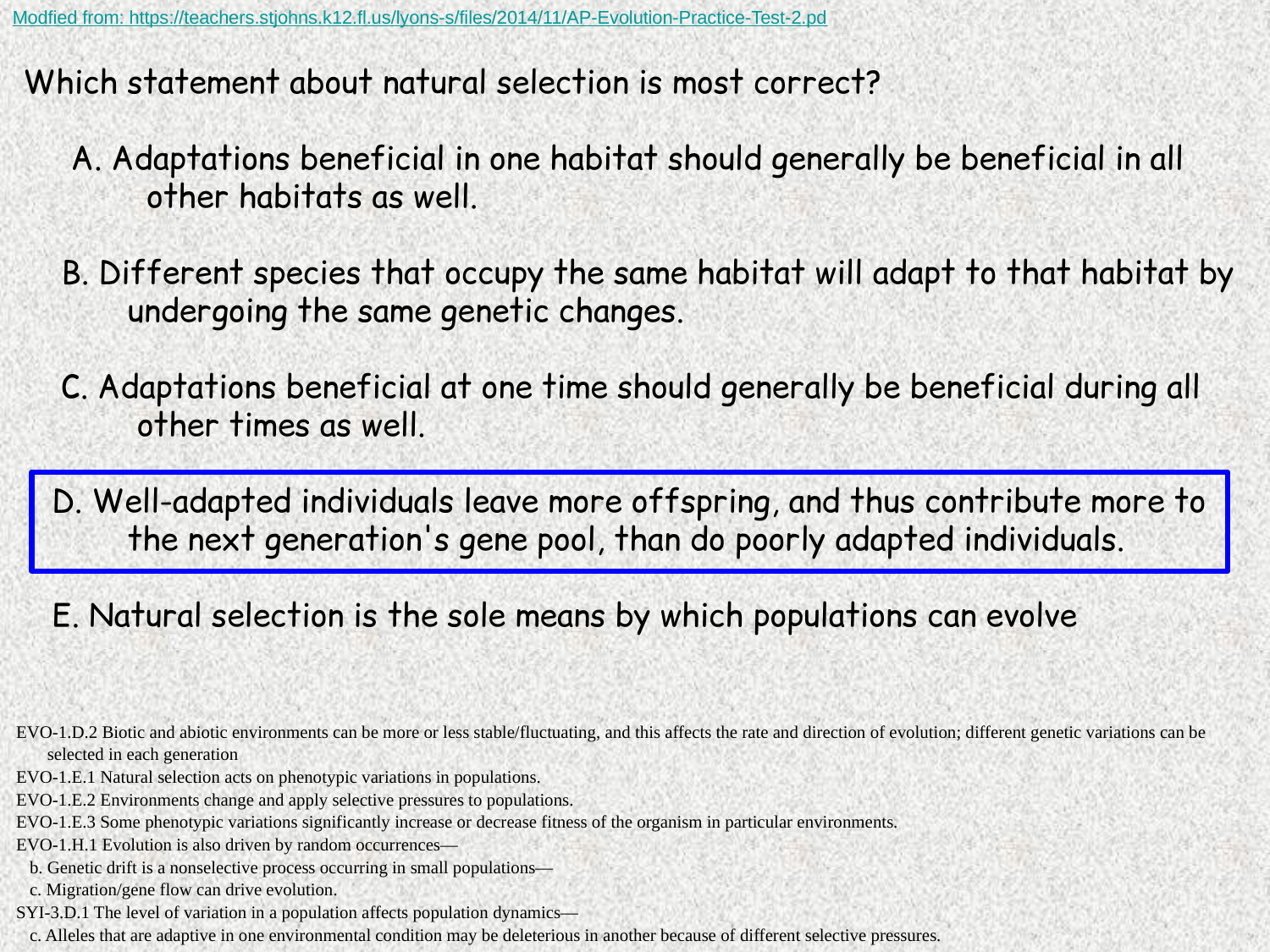

Modfied from: https://teachers.stjohns.k12.fl.us/lyons-s/files/2014/11/AP-Evolution-Practice-Test-2.pd
Which statement about natural selection is most correct?

     A. Adaptations beneficial in one habitat should generally be beneficial in all
             other habitats as well.

    B. Different species that occupy the same habitat will adapt to that habitat by
           undergoing the same genetic changes.

    C. Adaptations beneficial at one time should generally be beneficial during all
            other times as well.

   D. Well-adapted individuals leave more offspring, and thus contribute more to
           the next generation's gene pool, than do poorly adapted individuals.

   E. Natural selection is the sole means by which populations can evolve

EVO-1.D.2 Biotic and abiotic environments can be more or less stable/fluctuating, and this affects the rate and direction of evolution; different genetic variations can be
       selected in each generation
EVO-1.E.1 Natural selection acts on phenotypic variations in populations.
EVO-1.E.2 Environments change and apply selective pressures to populations.
EVO-1.E.3 Some phenotypic variations significantly increase or decrease fitness of the organism in particular environments.
EVO-1.H.1 Evolution is also driven by random occurrences—
   b. Genetic drift is a nonselective process occurring in small populations—
   c. Migration/gene flow can drive evolution.
SYI-3.D.1 The level of variation in a population affects population dynamics—
   c. Alleles that are adaptive in one environmental condition may be deleterious in another because of different selective pressures.